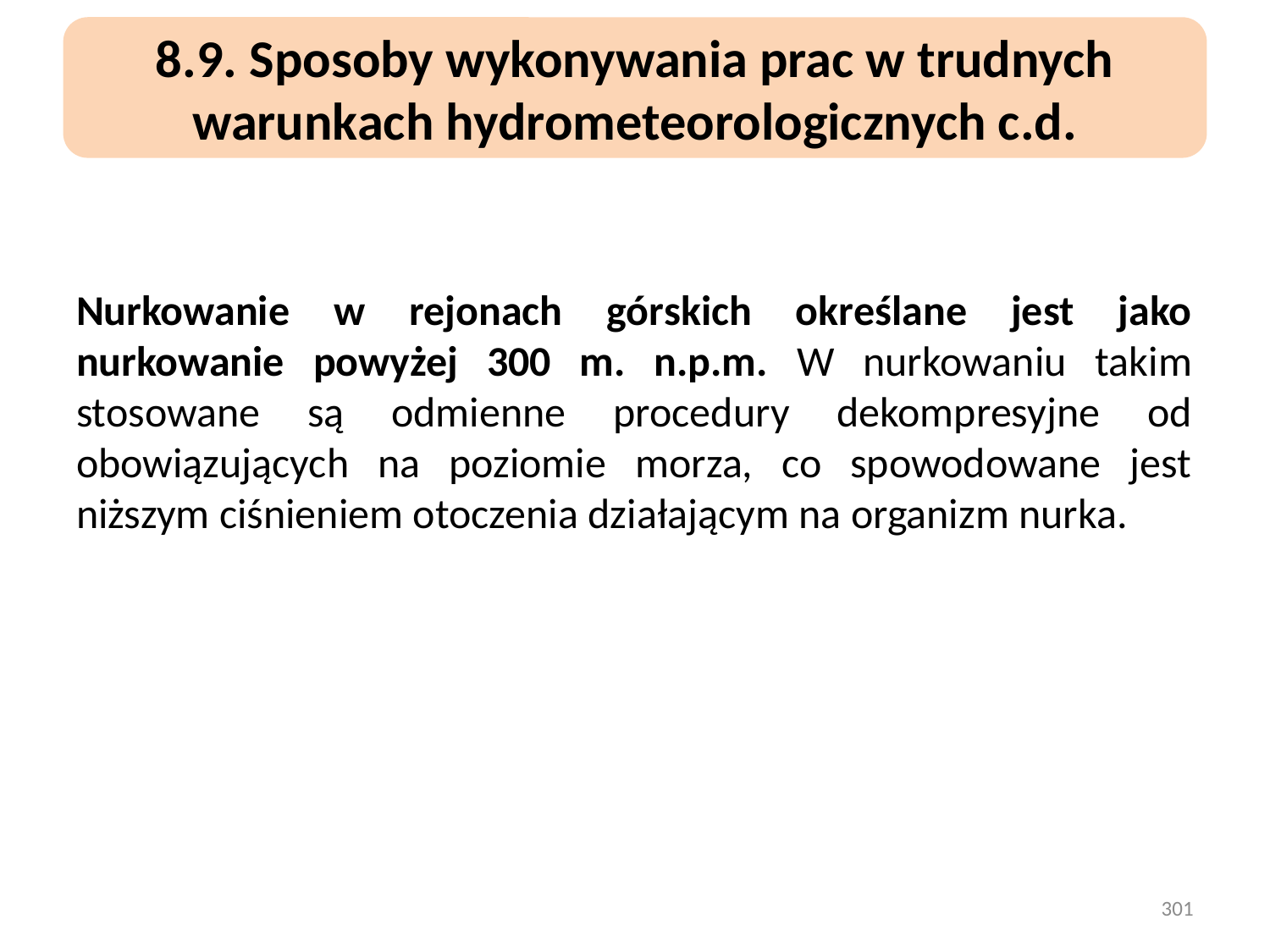

8.9. Sposoby wykonywania prac w trudnych warunkach hydrometeorologicznych c.d.

Nurkowanie w rejonach górskich określane jest jako nurkowanie powyżej 300 m. n.p.m. W nurkowaniu takim stosowane są odmienne procedury dekompresyjne od obowiązujących na poziomie morza, co spowodowane jest niższym ciśnieniem otoczenia działającym na organizm nurka.

301